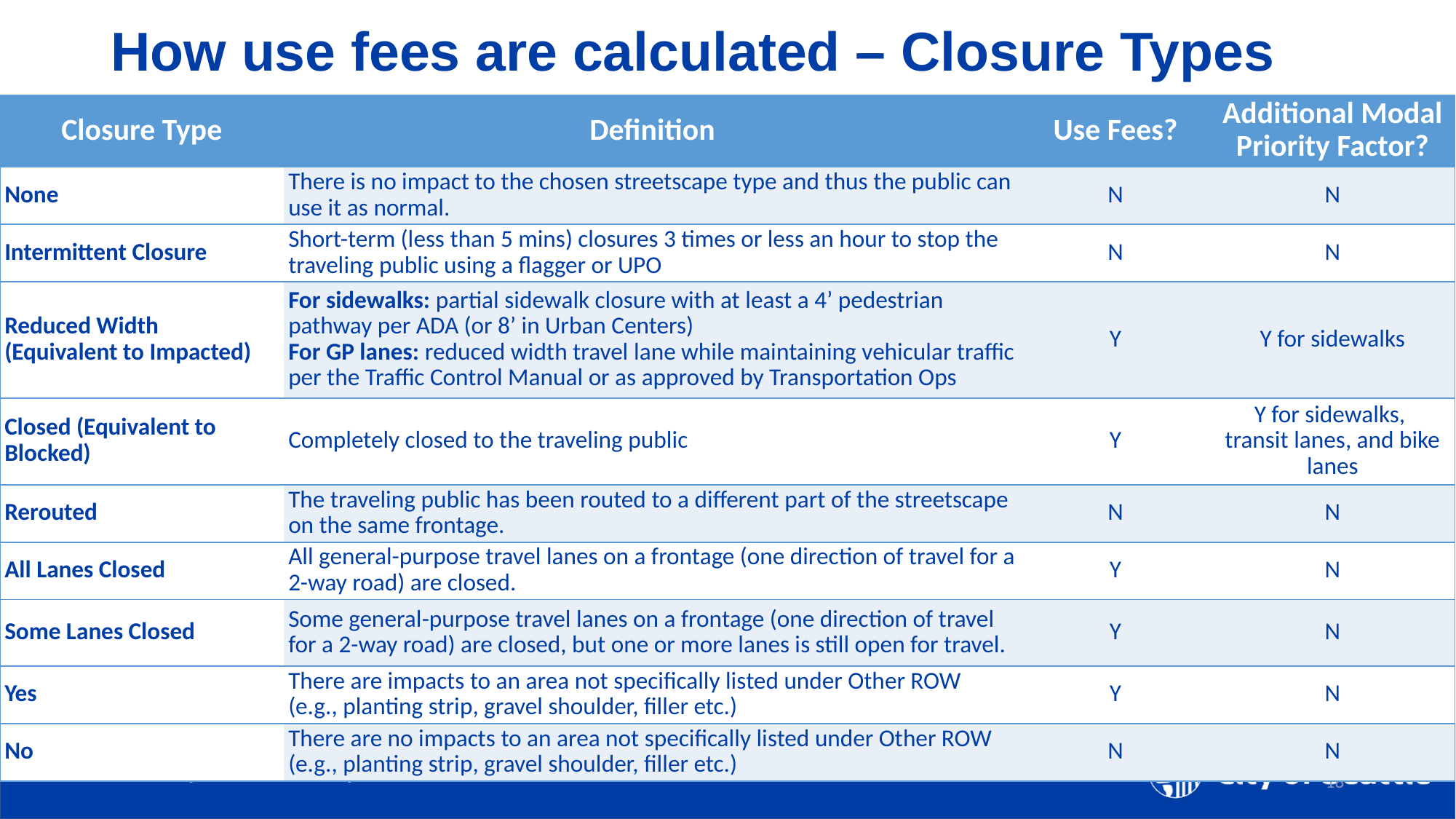

# How use fees are calculated – Closure Types
| Closure Type | Definition | Use Fees? | Additional Modal Priority Factor? |
| --- | --- | --- | --- |
| None | There is no impact to the chosen streetscape type and thus the public can use it as normal. | N | N |
| Intermittent Closure | Short-term (less than 5 mins) closures 3 times or less an hour to stop the traveling public using a flagger or UPO | N | N |
| Reduced Width (Equivalent to Impacted) | For sidewalks: partial sidewalk closure with at least a 4’ pedestrian pathway per ADA (or 8’ in Urban Centers) For GP lanes: reduced width travel lane while maintaining vehicular traffic per the Traffic Control Manual or as approved by Transportation Ops | Y | Y for sidewalks |
| Closed (Equivalent to Blocked) | Completely closed to the traveling public | Y | Y for sidewalks, transit lanes, and bike lanes |
| Rerouted | The traveling public has been routed to a different part of the streetscape on the same frontage. | N | N |
| All Lanes Closed | All general-purpose travel lanes on a frontage (one direction of travel for a 2-way road) are closed. | Y | N |
| Some Lanes Closed | Some general-purpose travel lanes on a frontage (one direction of travel for a 2-way road) are closed, but one or more lanes is still open for travel. | Y | N |
| Yes | There are impacts to an area not specifically listed under Other ROW (e.g., planting strip, gravel shoulder, filler etc.) | Y | N |
| No | There are no impacts to an area not specifically listed under Other ROW (e.g., planting strip, gravel shoulder, filler etc.) | N | N |
18